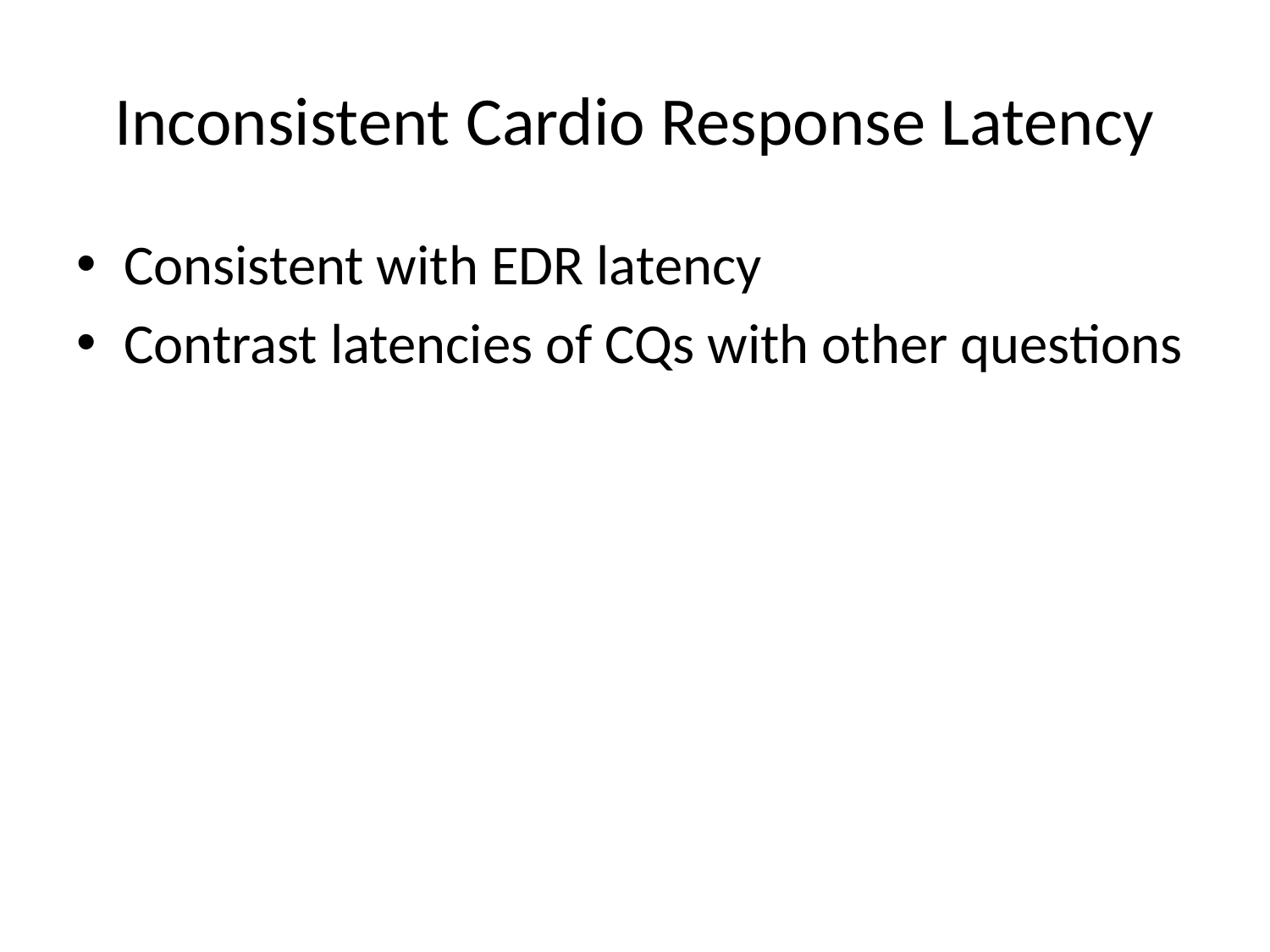

# Inconsistent Cardio Response Latency
Consistent with EDR latency
Contrast latencies of CQs with other questions